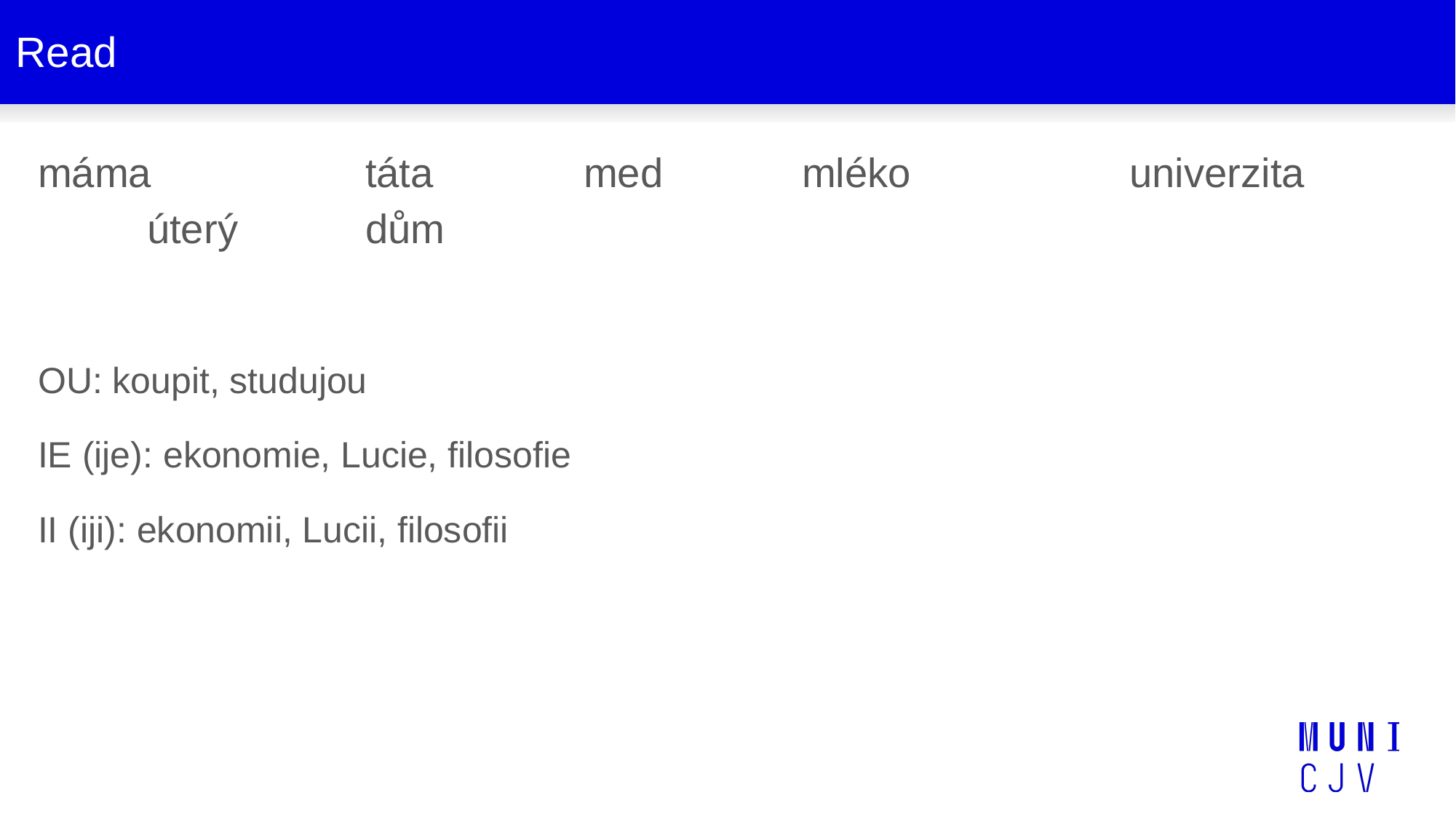

# Read
máma		táta		med		mléko		univerzita		úterý		dům

OU: koupit, studujou
IE (ije): ekonomie, Lucie, filosofie
II (iji): ekonomii, Lucii, filosofii